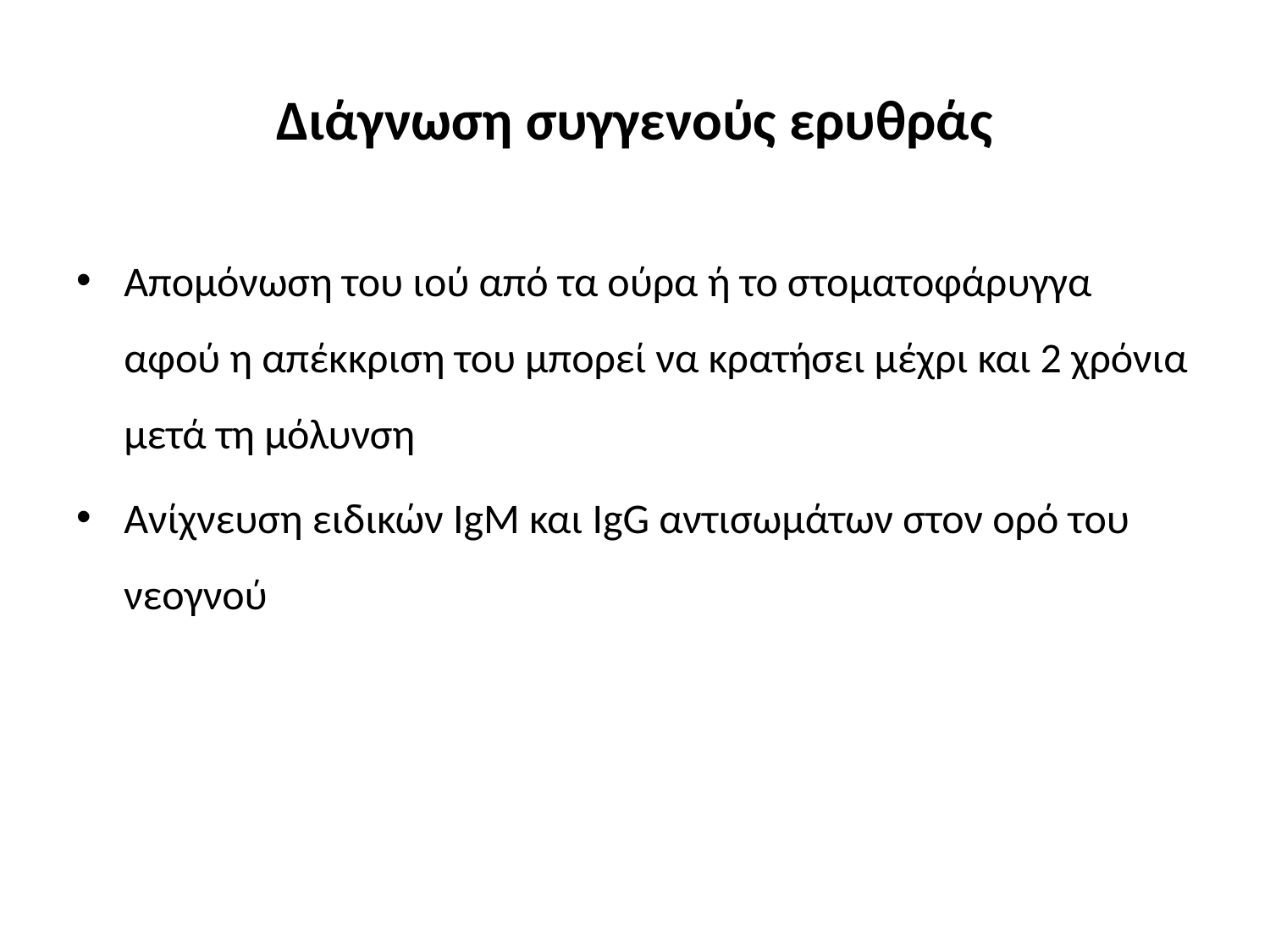

# Διάγνωση συγγενούς ερυθράς
Απομόνωση του ιού από τα ούρα ή το στοματοφάρυγγα αφού η απέκκριση του μπορεί να κρατήσει μέχρι και 2 χρόνια μετά τη μόλυνση
Ανίχνευση ειδικών IgM και IgG αντισωμάτων στον ορό του νεογνού